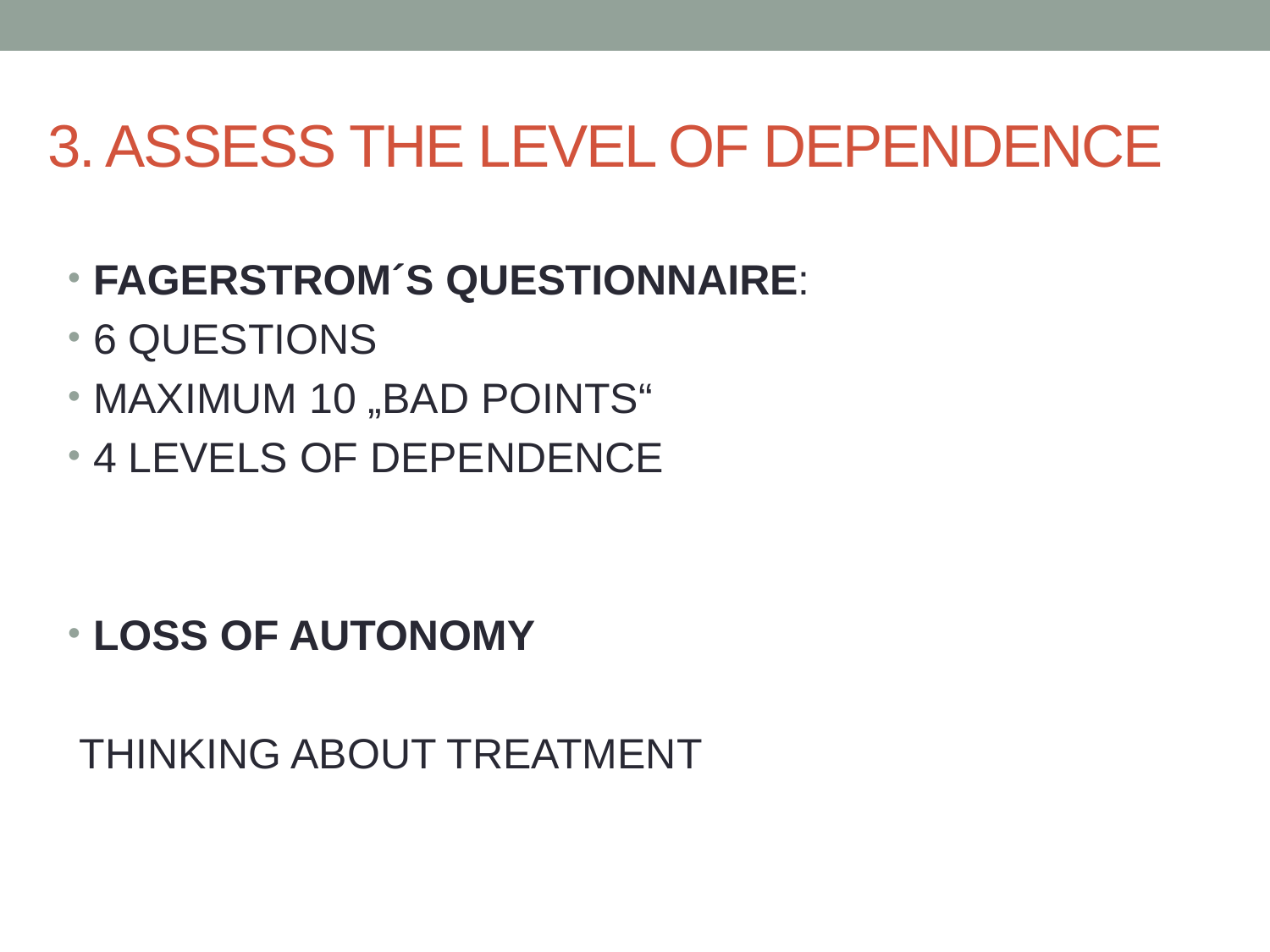

# 3. ASSESS THE LEVEL OF DEPENDENCE
FAGERSTROM´S QUESTIONNAIRE:
6 QUESTIONS
MAXIMUM 10 „BAD POINTS“
4 LEVELS OF DEPENDENCE

LOSS OF AUTONOMY

 THINKING ABOUT TREATMENT